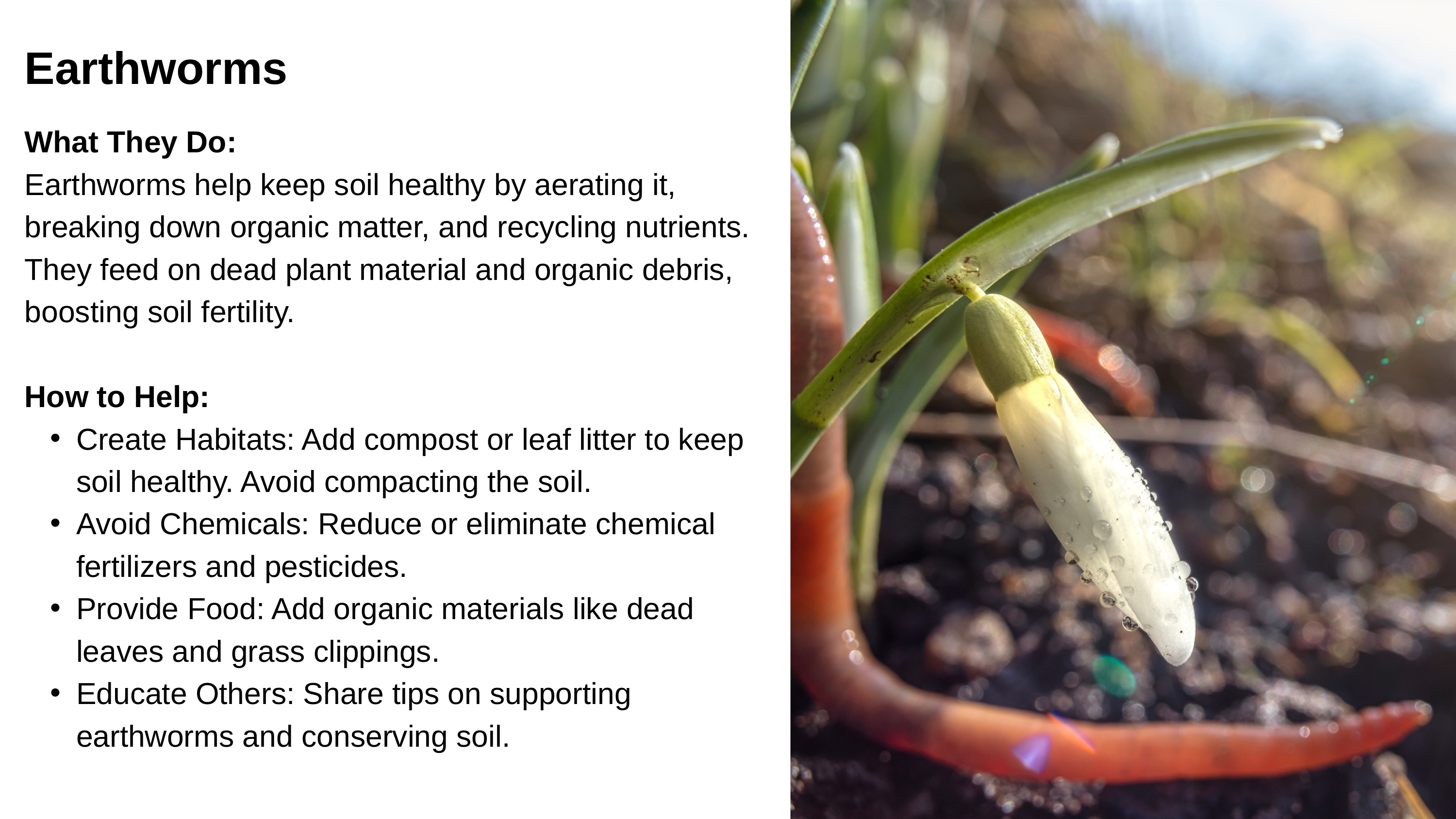

Earthworms
What They Do:
Earthworms help keep soil healthy by aerating it, breaking down organic matter, and recycling nutrients. They feed on dead plant material and organic debris, boosting soil fertility.

How to Help:
Create Habitats: Add compost or leaf litter to keep soil healthy. Avoid compacting the soil.
Avoid Chemicals: Reduce or eliminate chemical fertilizers and pesticides.
Provide Food: Add organic materials like dead leaves and grass clippings.
Educate Others: Share tips on supporting earthworms and conserving soil.